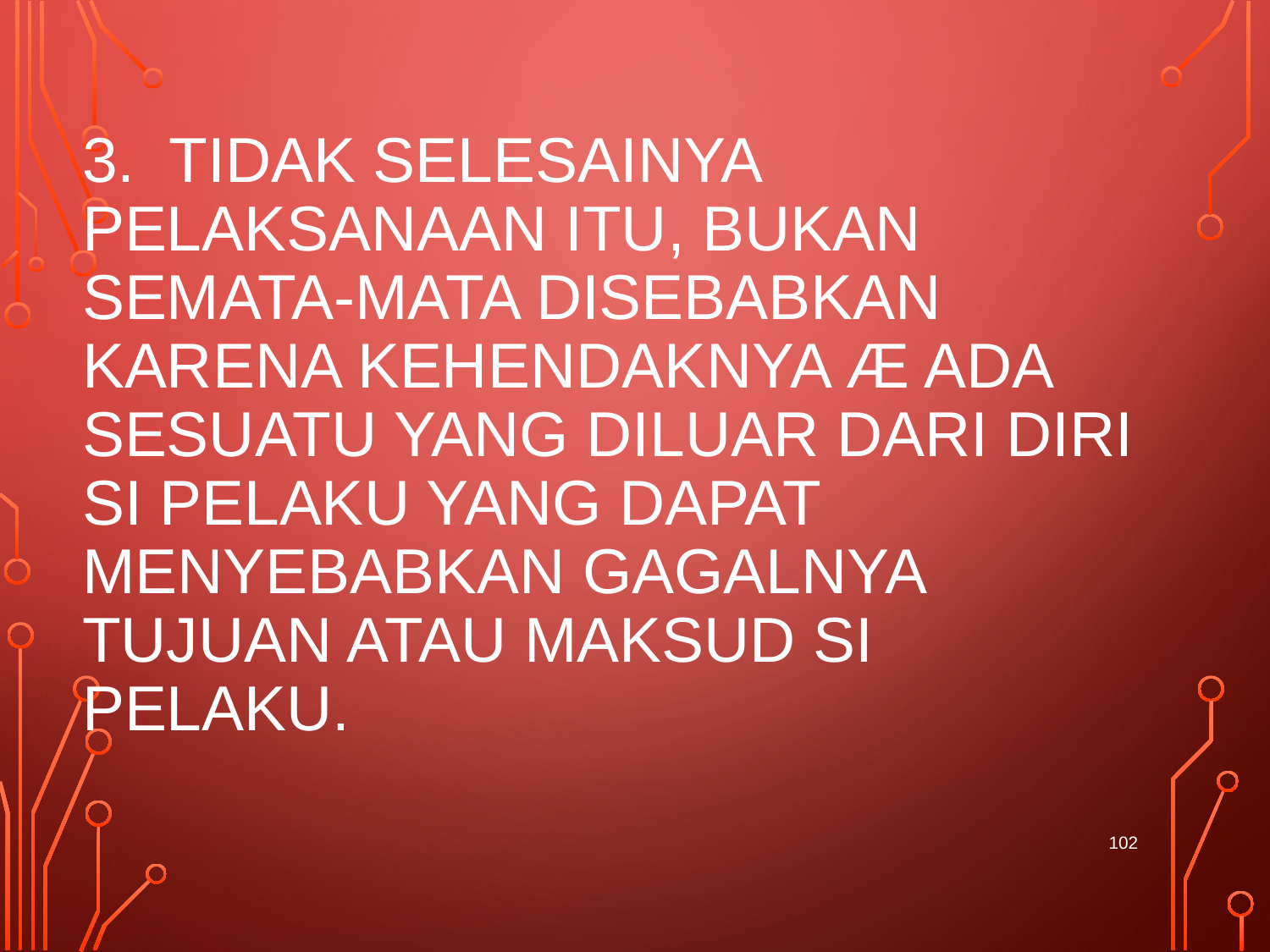

# 3.  Tidak selesainya pelaksanaan itu, bukan semata-mata disebabkan karena kehendaknya Æ ada sesuatu yang diluar dari diri si pelaku yang dapat menyebabkan gagalnya tujuan atau maksud si pelaku.
102